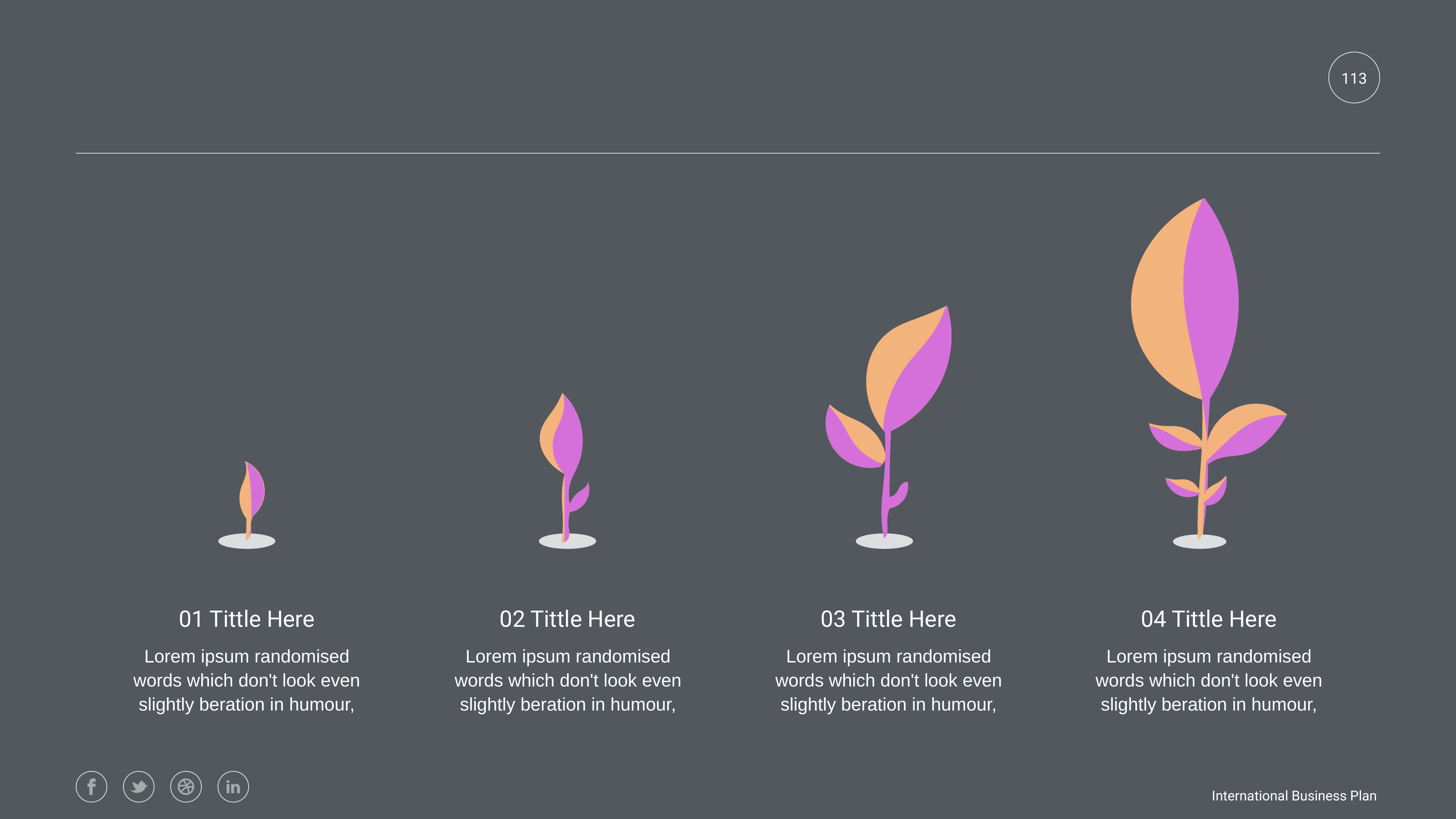

#
113

01 Tittle Here
02 Tittle Here
03 Tittle Here
04 Tittle Here
Lorem ipsum randomised words which don't look even slightly beration in humour,
Lorem ipsum randomised words which don't look even slightly beration in humour,
Lorem ipsum randomised words which don't look even slightly beration in humour,
Lorem ipsum randomised words which don't look even slightly beration in humour,
International Business Plan